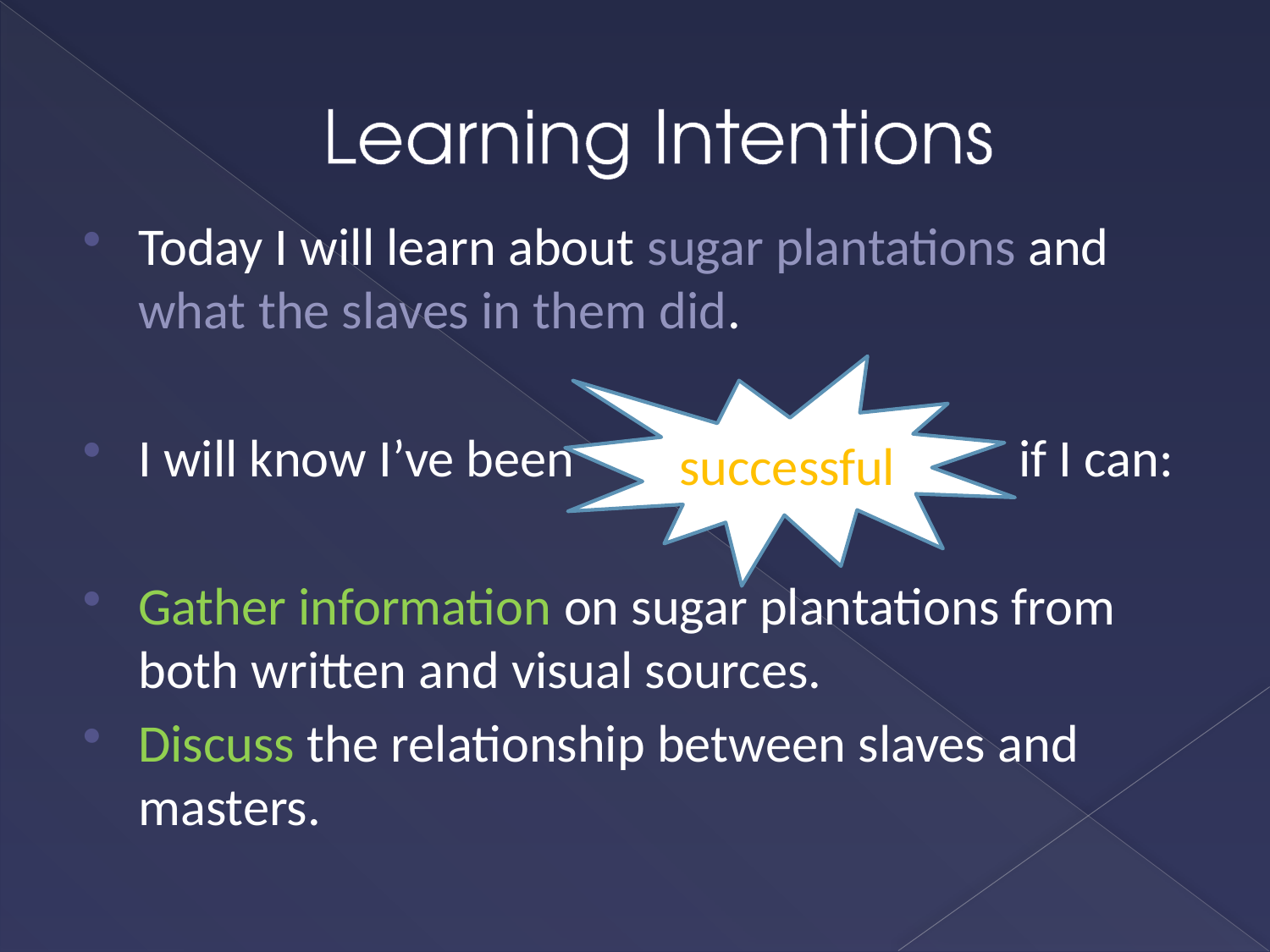

# Learning Intentions
Today I will learn about sugar plantations and what the slaves in them did.

I will know I’ve been                                     if I can:

Gather information on sugar plantations from both written and visual sources.
Discuss the relationship between slaves and masters.

successful